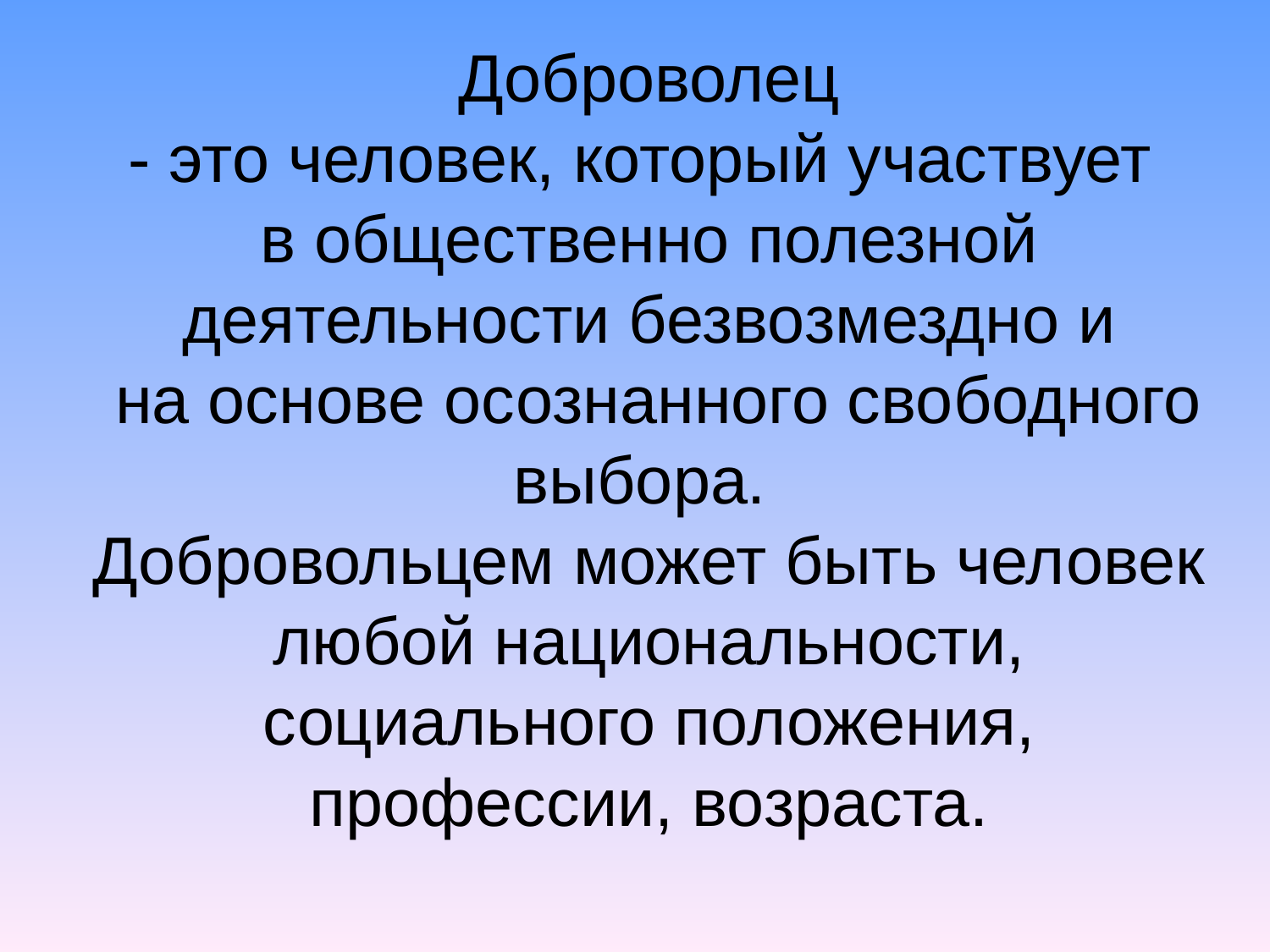

# Доброволец - это человек, который участвует в общественно полезной деятельности безвозмездно и на основе осознанного свободного выбора. Добровольцем может быть человек любой национальности, социального положения, профессии, возраста.